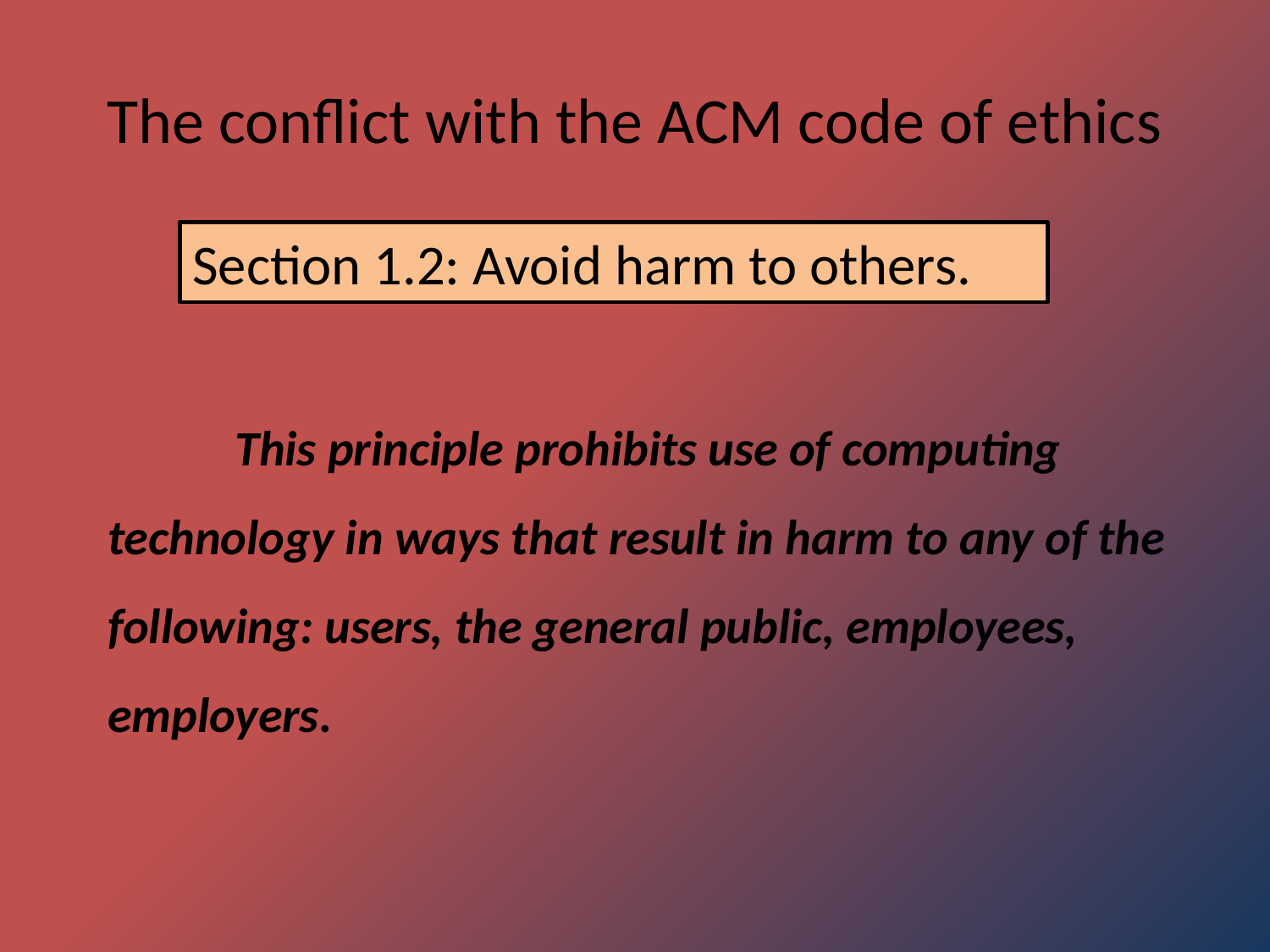

# The conflict with the ACM code of ethics
Section 1.2: Avoid harm to others.
	This principle prohibits use of computing technology in ways that result in harm to any of the following: users, the general public, employees, employers.